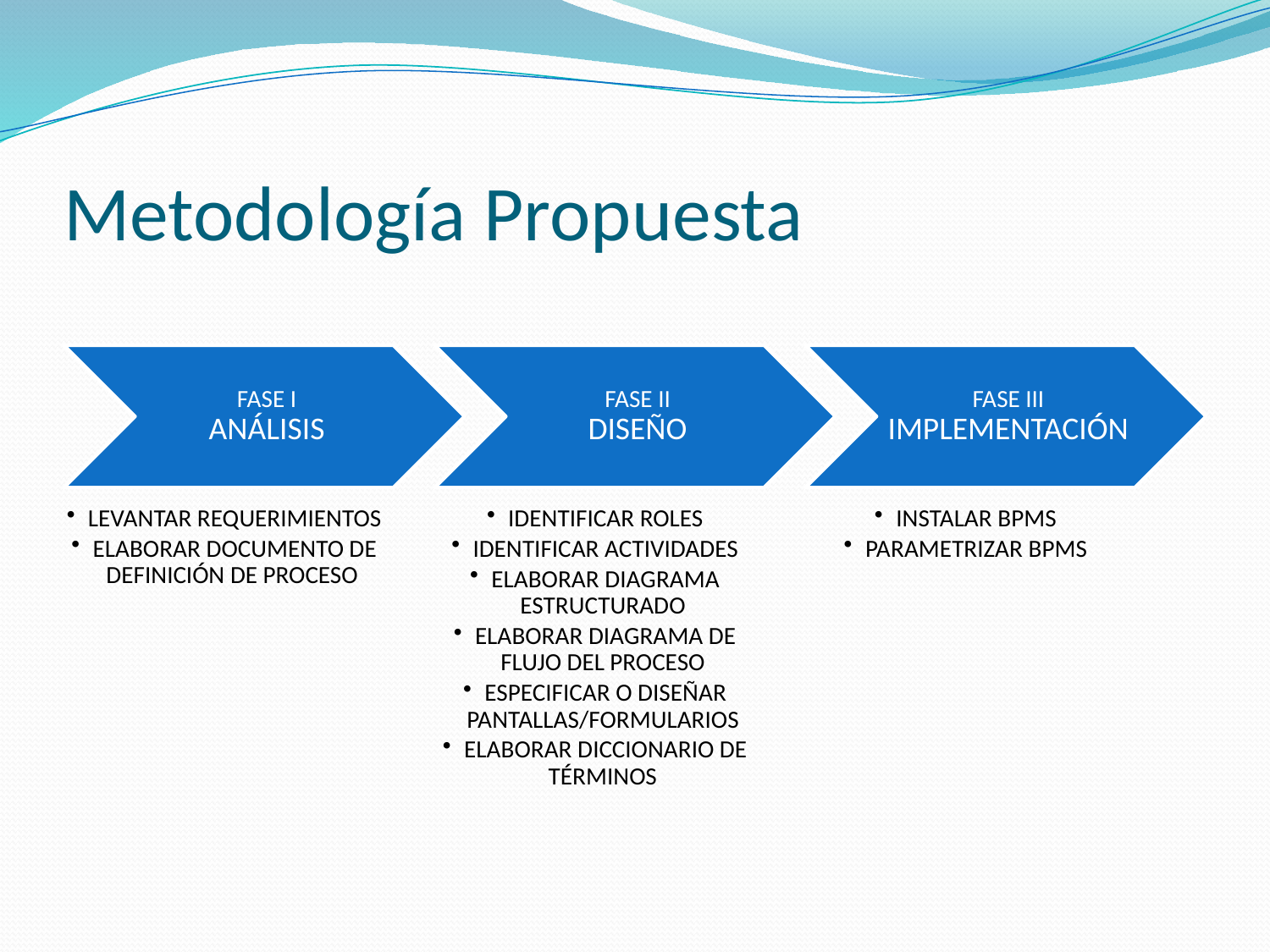

# Metodología Propuesta
FASE I
ANÁLISIS
 LEVANTAR REQUERIMIENTOS
 ELABORAR DOCUMENTO DE DEFINICIÓN DE PROCESO
FASE II
DISEÑO
 IDENTIFICAR ROLES
 IDENTIFICAR ACTIVIDADES
 ELABORAR DIAGRAMA ESTRUCTURADO
 ELABORAR DIAGRAMA DE FLUJO DEL PROCESO
 ESPECIFICAR O DISEÑAR PANTALLAS/FORMULARIOS
 ELABORAR DICCIONARIO DE TÉRMINOS
FASE III
IMPLEMENTACIÓN
 INSTALAR BPMS
 PARAMETRIZAR BPMS